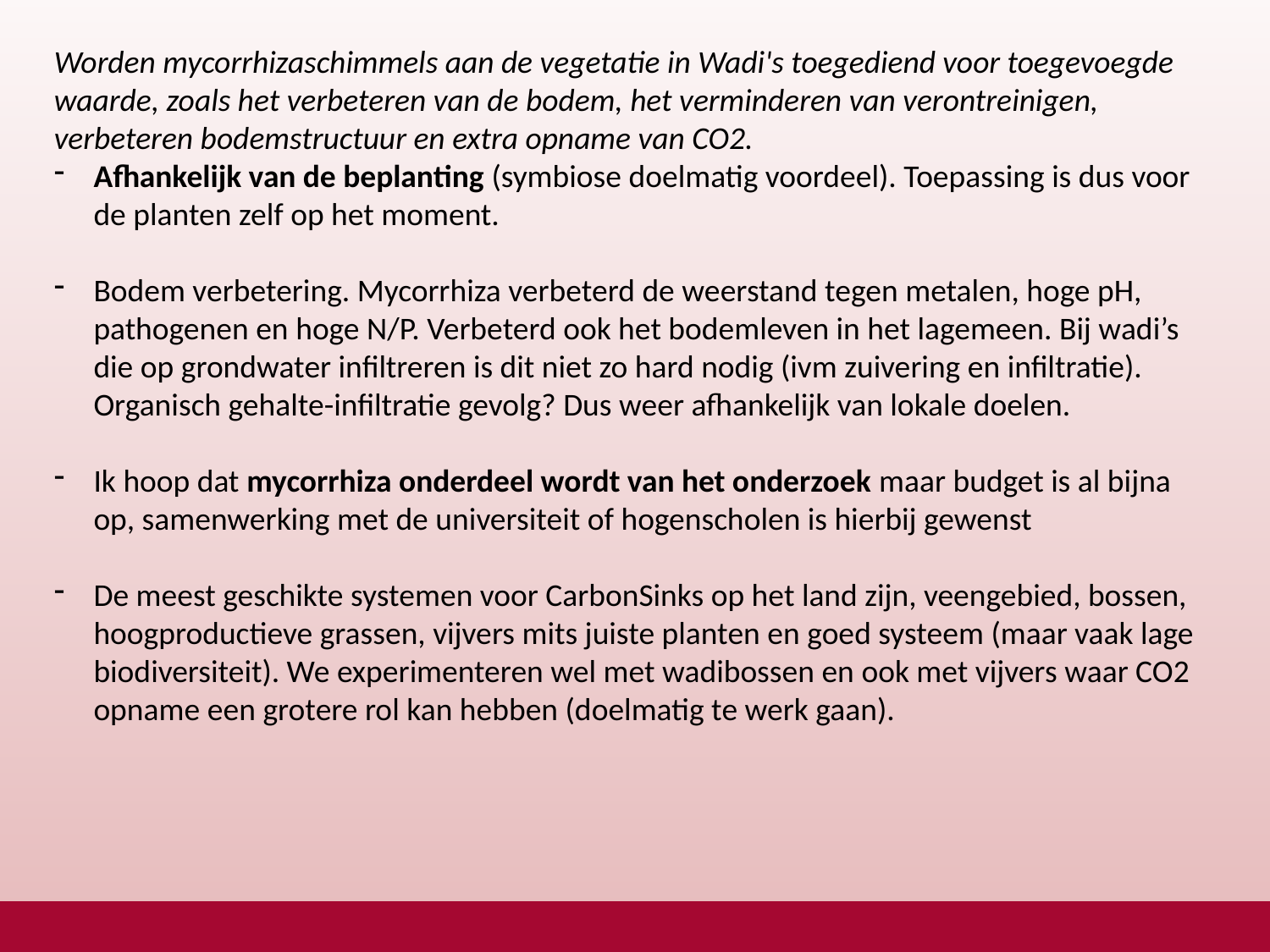

Worden mycorrhizaschimmels aan de vegetatie in Wadi's toegediend voor toegevoegde waarde, zoals het verbeteren van de bodem, het verminderen van verontreinigen, verbeteren bodemstructuur en extra opname van CO2.
Afhankelijk van de beplanting (symbiose doelmatig voordeel). Toepassing is dus voor de planten zelf op het moment.

Bodem verbetering. Mycorrhiza verbeterd de weerstand tegen metalen, hoge pH, pathogenen en hoge N/P. Verbeterd ook het bodemleven in het lagemeen. Bij wadi’s die op grondwater infiltreren is dit niet zo hard nodig (ivm zuivering en infiltratie). Organisch gehalte-infiltratie gevolg? Dus weer afhankelijk van lokale doelen.

Ik hoop dat mycorrhiza onderdeel wordt van het onderzoek maar budget is al bijna op, samenwerking met de universiteit of hogenscholen is hierbij gewenst

De meest geschikte systemen voor CarbonSinks op het land zijn, veengebied, bossen, hoogproductieve grassen, vijvers mits juiste planten en goed systeem (maar vaak lage biodiversiteit). We experimenteren wel met wadibossen en ook met vijvers waar CO2 opname een grotere rol kan hebben (doelmatig te werk gaan).